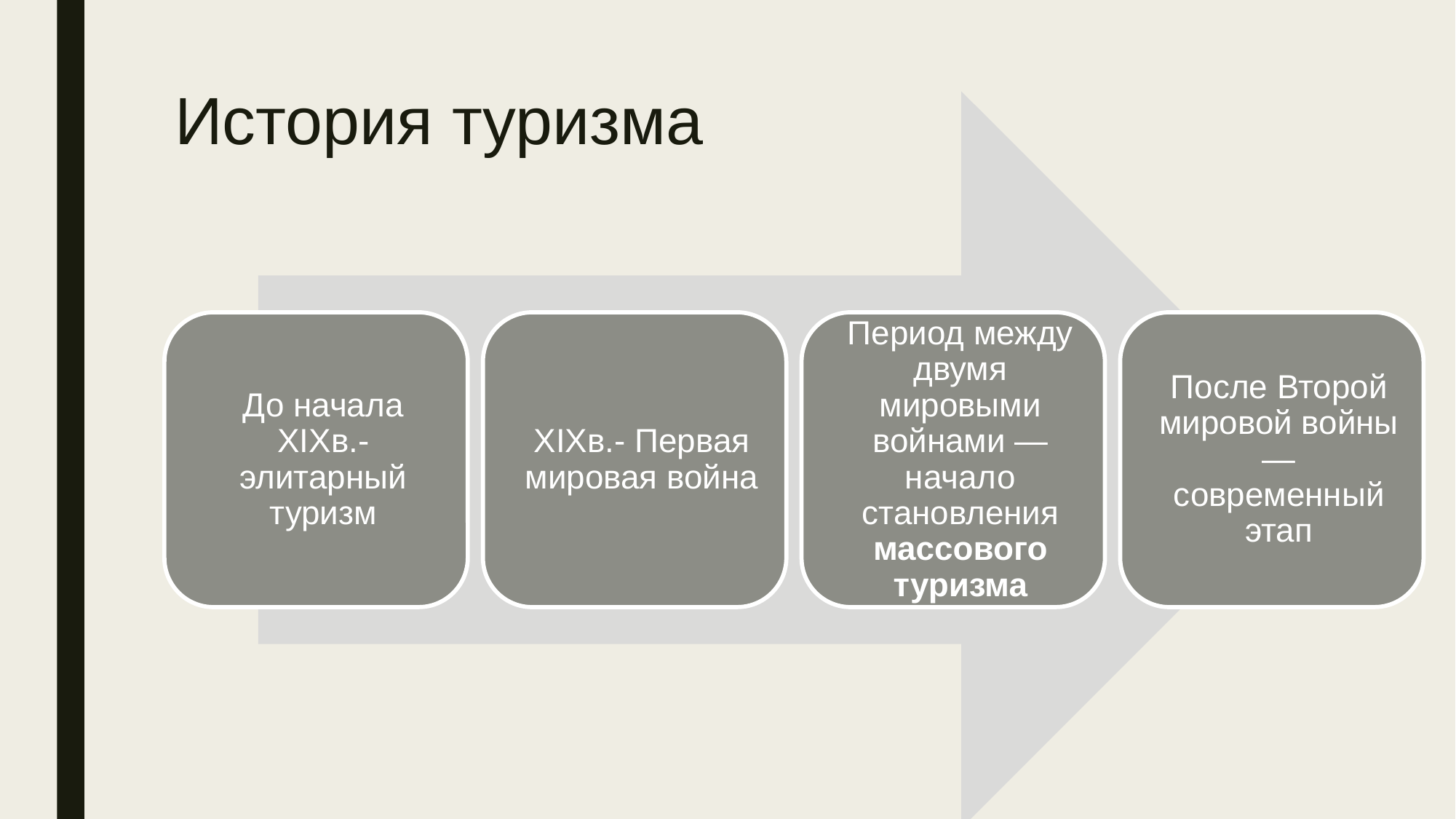

# История туризма
До начала XIXв.- элитарный туризм
XIXв.- Первая мировая война
Период между двумя мировыми войнами — начало становления массового туризма
После Второй мировой войны — современный этап